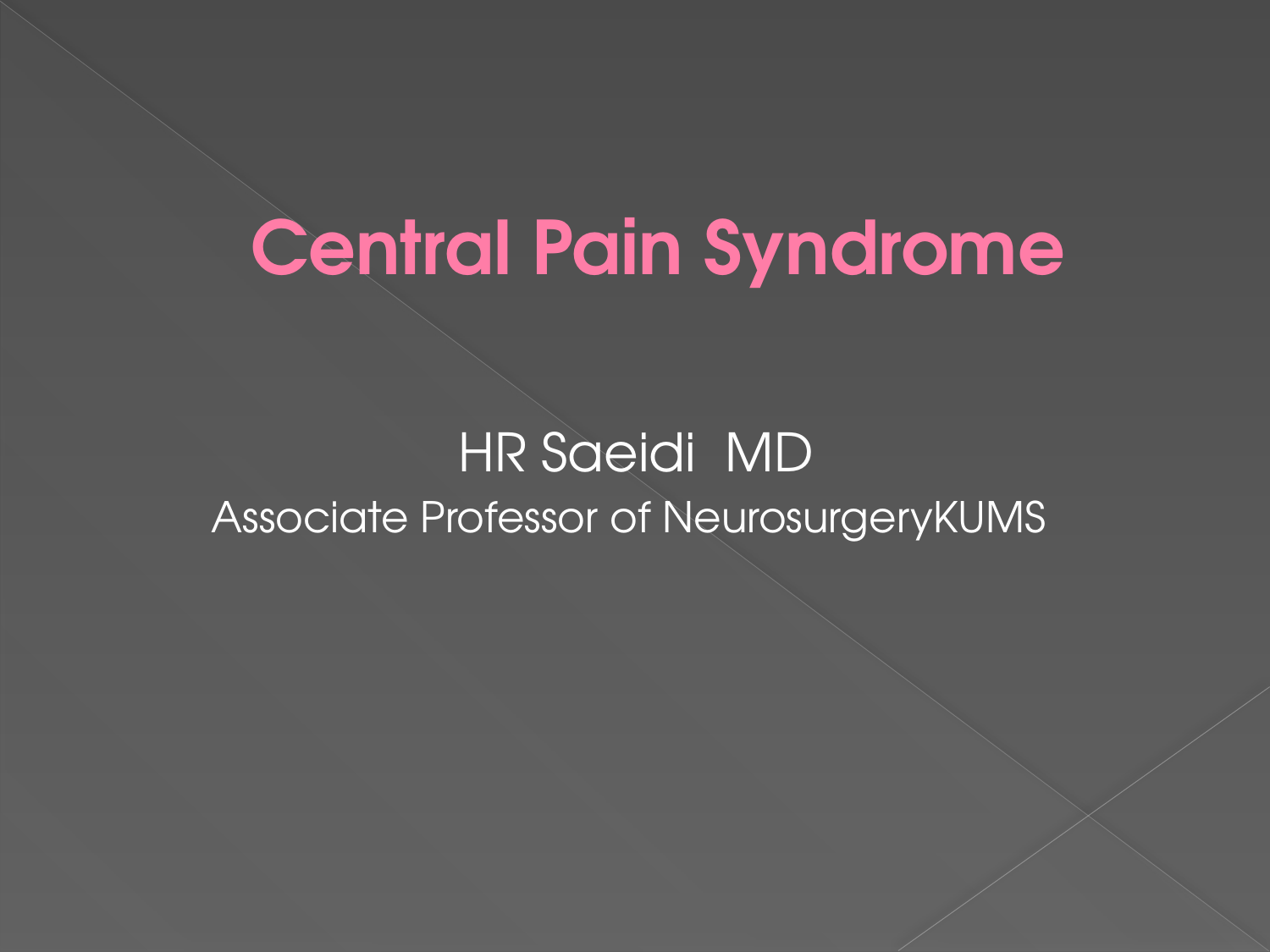

# Central Pain Syndrome
 HR Saeidi  MD
Associate Professor of NeurosurgeryKUMS